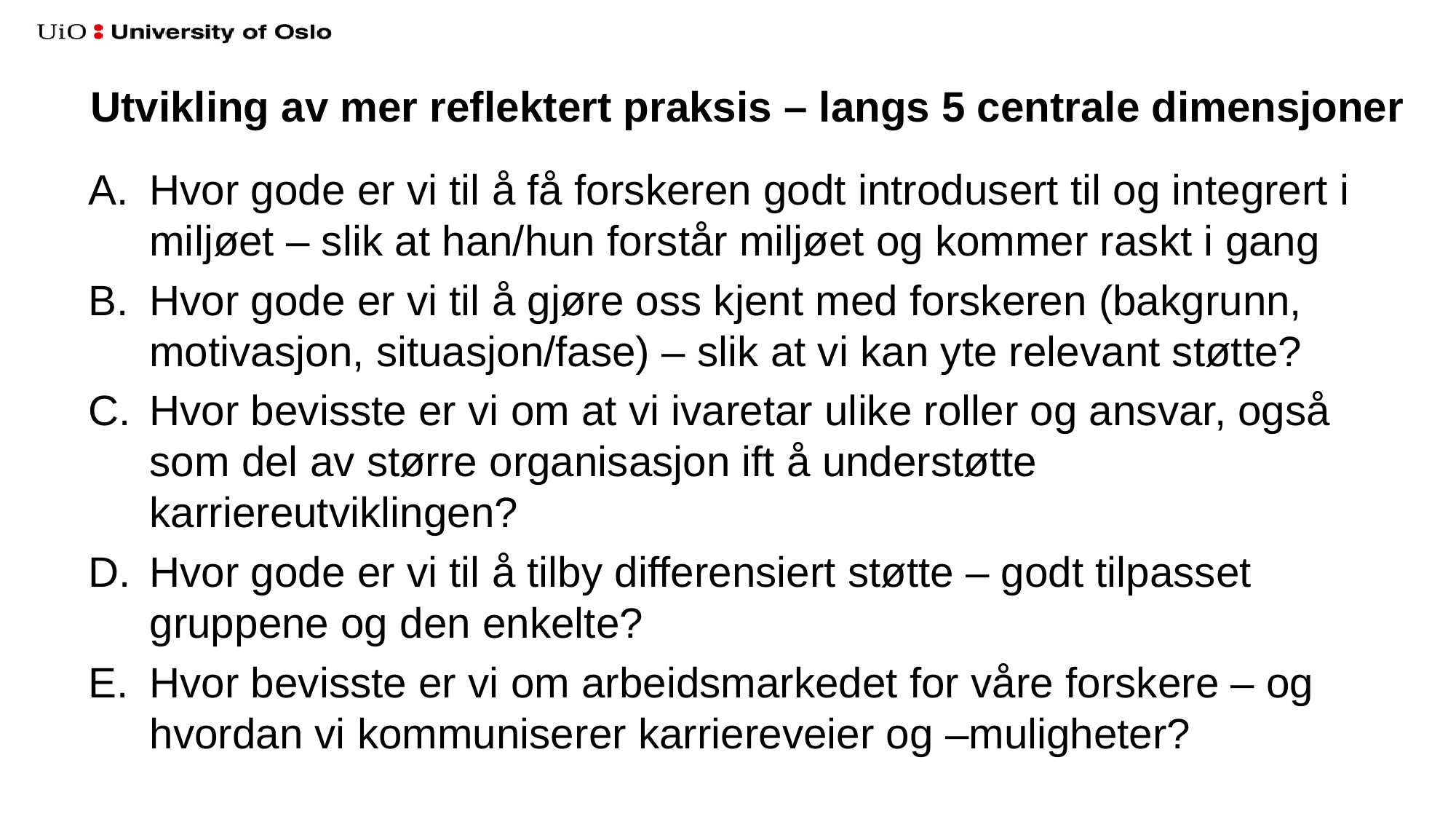

# Utvikling av mer reflektert praksis – langs 5 centrale dimensjoner
Hvor gode er vi til å få forskeren godt introdusert til og integrert i miljøet – slik at han/hun forstår miljøet og kommer raskt i gang
Hvor gode er vi til å gjøre oss kjent med forskeren (bakgrunn, motivasjon, situasjon/fase) – slik at vi kan yte relevant støtte?
Hvor bevisste er vi om at vi ivaretar ulike roller og ansvar, også som del av større organisasjon ift å understøtte karriereutviklingen?
Hvor gode er vi til å tilby differensiert støtte – godt tilpasset gruppene og den enkelte?
Hvor bevisste er vi om arbeidsmarkedet for våre forskere – og hvordan vi kommuniserer karriereveier og –muligheter?